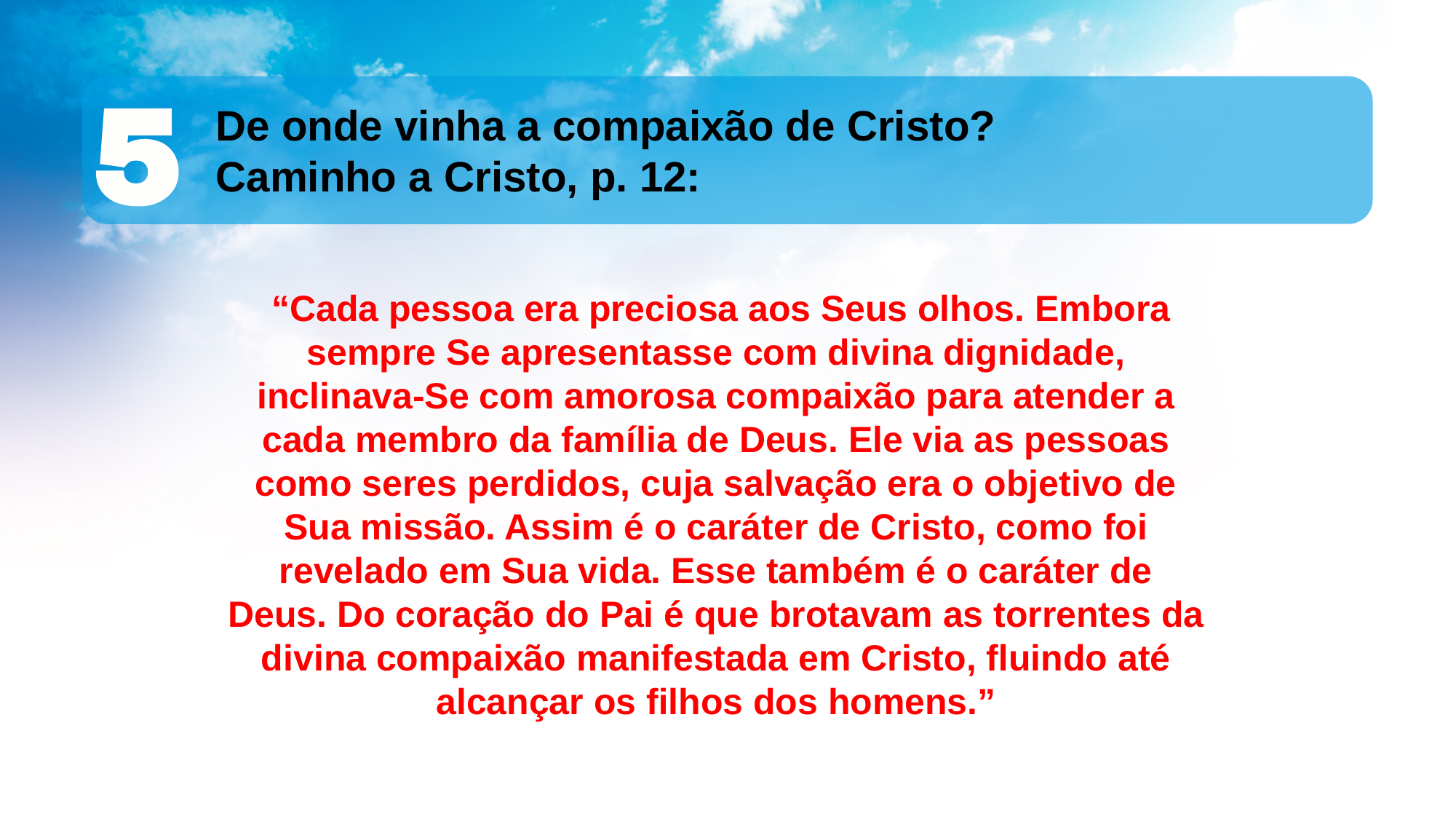

5

De onde vinha a compaixão de Cristo?
Caminho a Cristo, p. 12:
 “Cada pessoa era preciosa aos Seus olhos. Embora sempre Se apresentasse com divina dignidade, inclinava-Se com amorosa compaixão para atender a cada membro da família de Deus. Ele via as pessoas como seres perdidos, cuja salvação era o objetivo de Sua missão. Assim é o caráter de Cristo, como foi revelado em Sua vida. Esse também é o caráter de Deus. Do coração do Pai é que brotavam as torrentes da divina compaixão manifestada em Cristo, ﬂuindo até alcançar os ﬁlhos dos homens.”